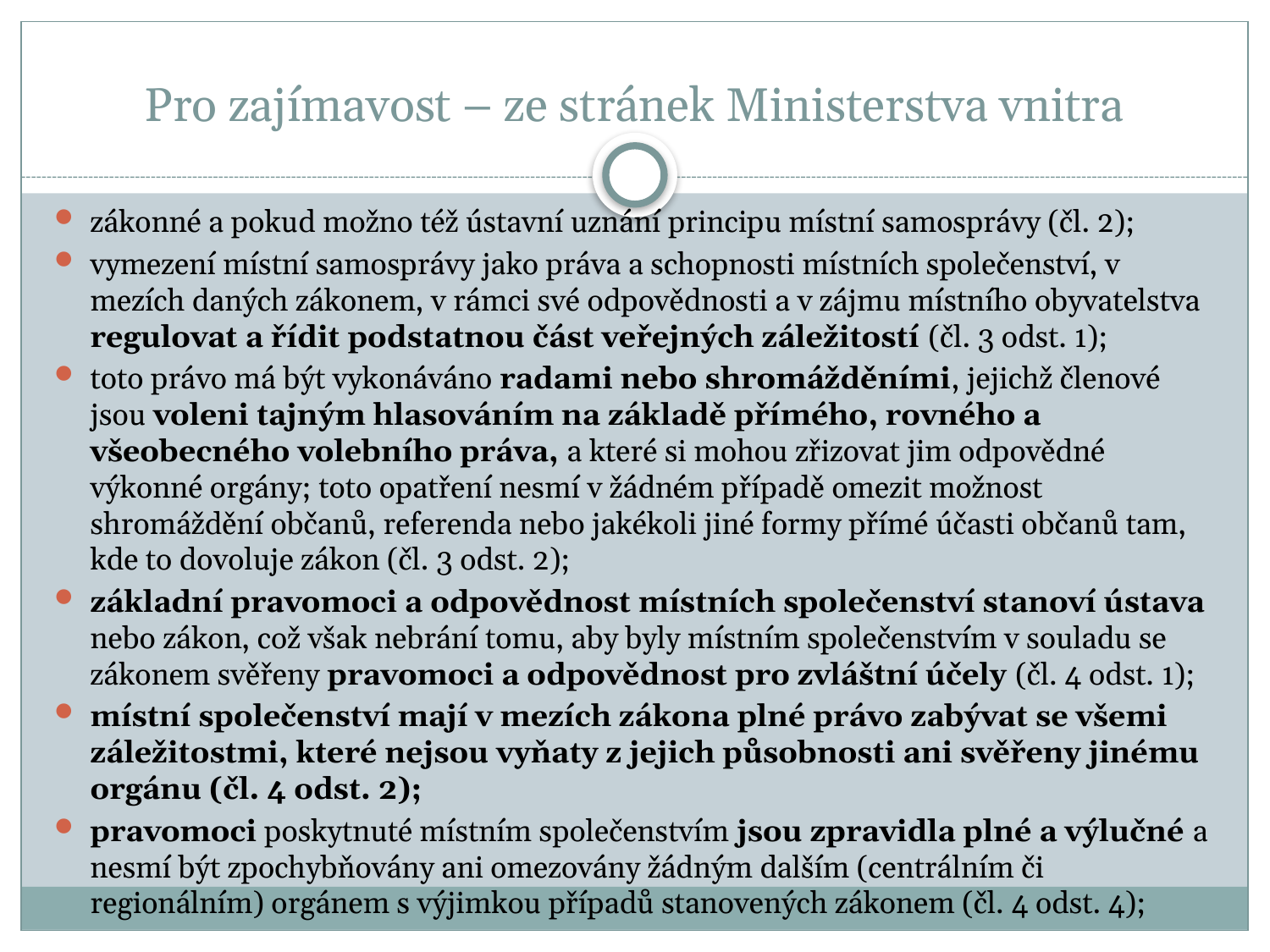

# Pro zajímavost – ze stránek Ministerstva vnitra
zákonné a pokud možno též ústavní uznání principu místní samosprávy (čl. 2);
vymezení místní samosprávy jako práva a schopnosti místních společenství, v mezích daných zákonem, v rámci své odpovědnosti a v zájmu místního obyvatelstva regulovat a řídit podstatnou část veřejných záležitostí (čl. 3 odst. 1);
toto právo má být vykonáváno radami nebo shromážděními, jejichž členové jsou voleni tajným hlasováním na základě přímého, rovného a všeobecného volebního práva, a které si mohou zřizovat jim odpovědné výkonné orgány; toto opatření nesmí v žádném případě omezit možnost shromáždění občanů, referenda nebo jakékoli jiné formy přímé účasti občanů tam, kde to dovoluje zákon (čl. 3 odst. 2);
základní pravomoci a odpovědnost místních společenství stanoví ústava nebo zákon, což však nebrání tomu, aby byly místním společenstvím v souladu se zákonem svěřeny pravomoci a odpovědnost pro zvláštní účely (čl. 4 odst. 1);
místní společenství mají v mezích zákona plné právo zabývat se všemi záležitostmi, které nejsou vyňaty z jejich působnosti ani svěřeny jinému orgánu (čl. 4 odst. 2);
pravomoci poskytnuté místním společenstvím jsou zpravidla plné a výlučné a nesmí být zpochybňovány ani omezovány žádným dalším (centrálním či regionálním) orgánem s výjimkou případů stanovených zákonem (čl. 4 odst. 4);